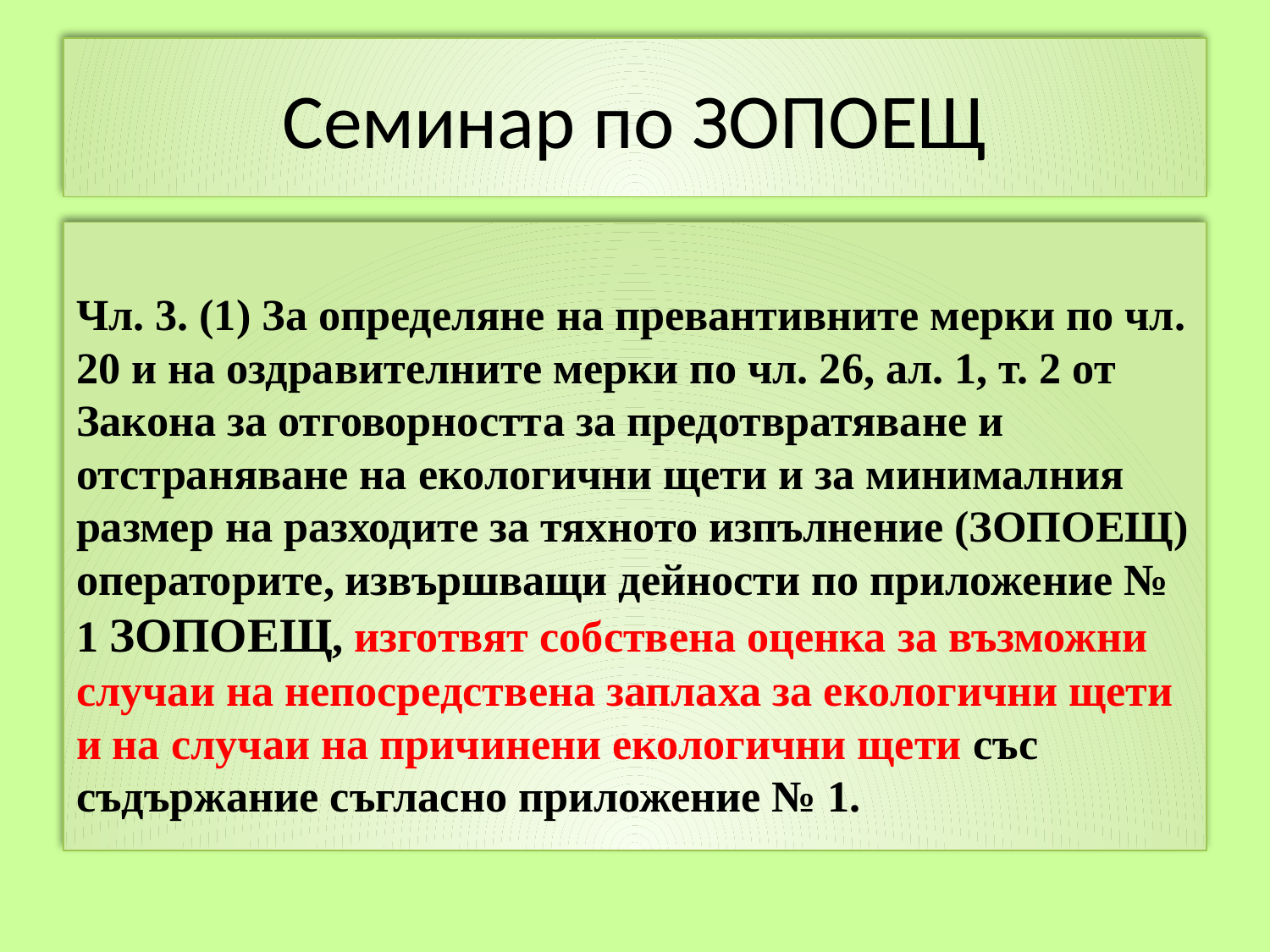

# Семинар по ЗОПОЕЩ

Чл. 3. (1) За определяне на превантивните мерки по чл. 20 и на оздравителните мерки по чл. 26, ал. 1, т. 2 от Закона за отговорността за предотвратяване и отстраняване на екологични щети и за минималния размер на разходите за тяхното изпълнение (ЗОПОЕЩ) операторите, извършващи дейности по приложение № 1 ЗОПОЕЩ, изготвят собствена оценка за възможни случаи на непосредствена заплаха за екологични щети и на случаи на причинени екологични щети със съдържание съгласно приложение № 1.